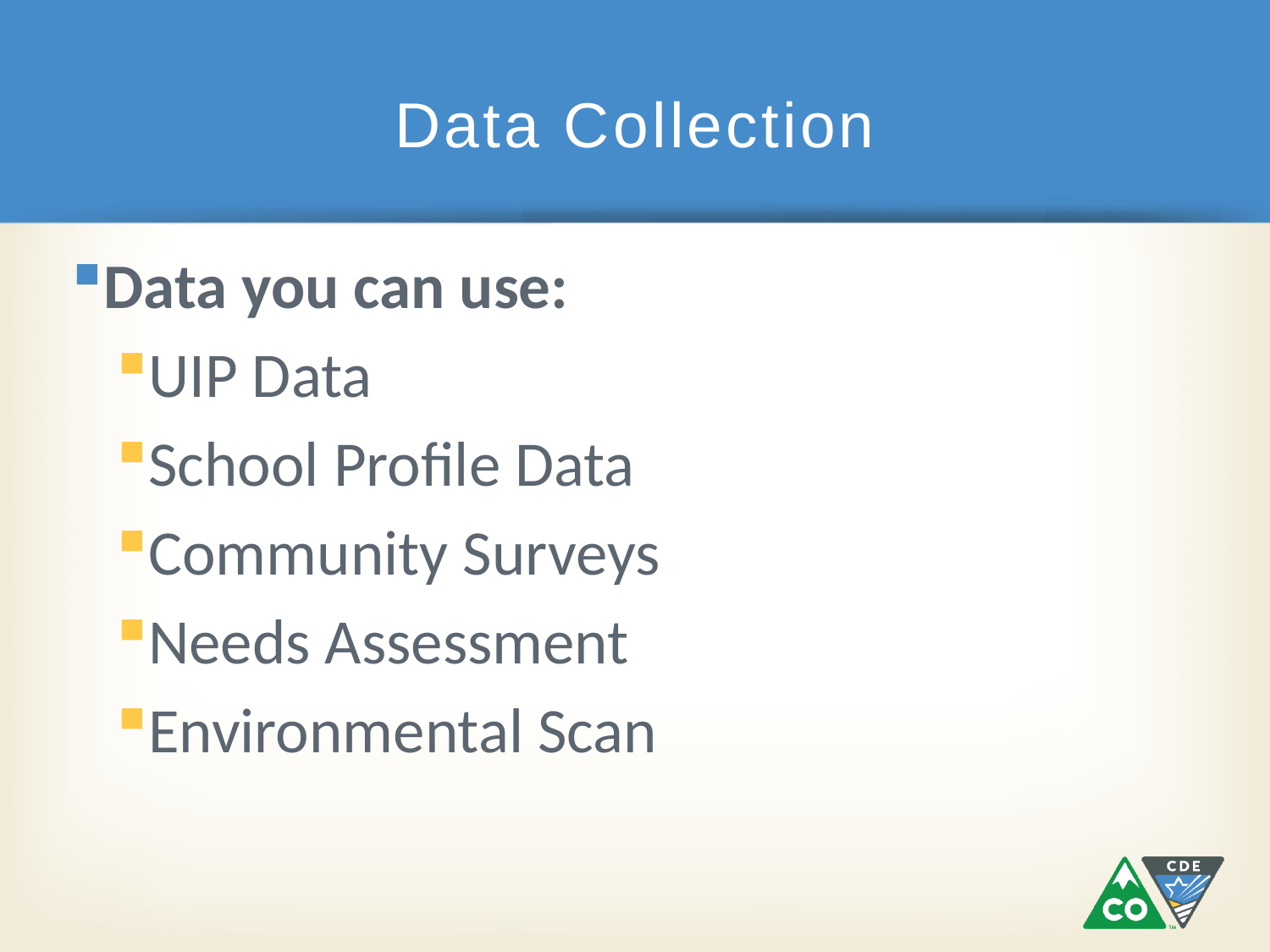

# Data Collection
Data you can use:
UIP Data
School Profile Data
Community Surveys
Needs Assessment
Environmental Scan